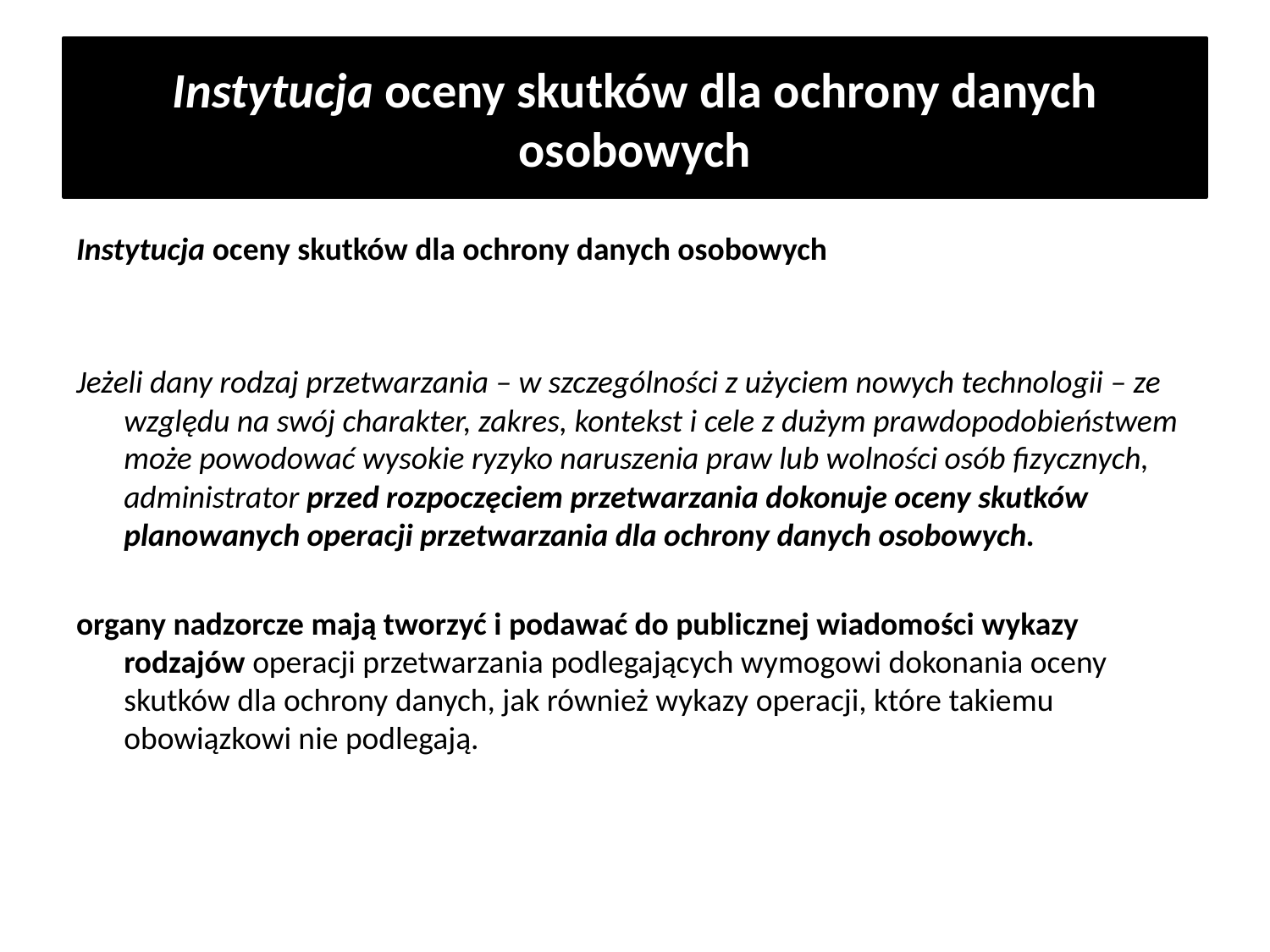

# Instytucja oceny skutków dla ochrony danych osobowych
Instytucja oceny skutków dla ochrony danych osobowych

Jeżeli dany rodzaj przetwarzania – w szczególności z użyciem nowych technologii – ze względu na swój charakter, zakres, kontekst i cele z dużym prawdopodobieństwem może powodować wysokie ryzyko naruszenia praw lub wolności osób fizycznych, administrator przed rozpoczęciem przetwarzania dokonuje oceny skutków planowanych operacji przetwarzania dla ochrony danych osobowych.

organy nadzorcze mają tworzyć i podawać do publicznej wiadomości wykazy rodzajów operacji przetwarzania podlegających wymogowi dokonania oceny skutków dla ochrony danych, jak również wykazy operacji, które takiemu obowiązkowi nie podlegają.